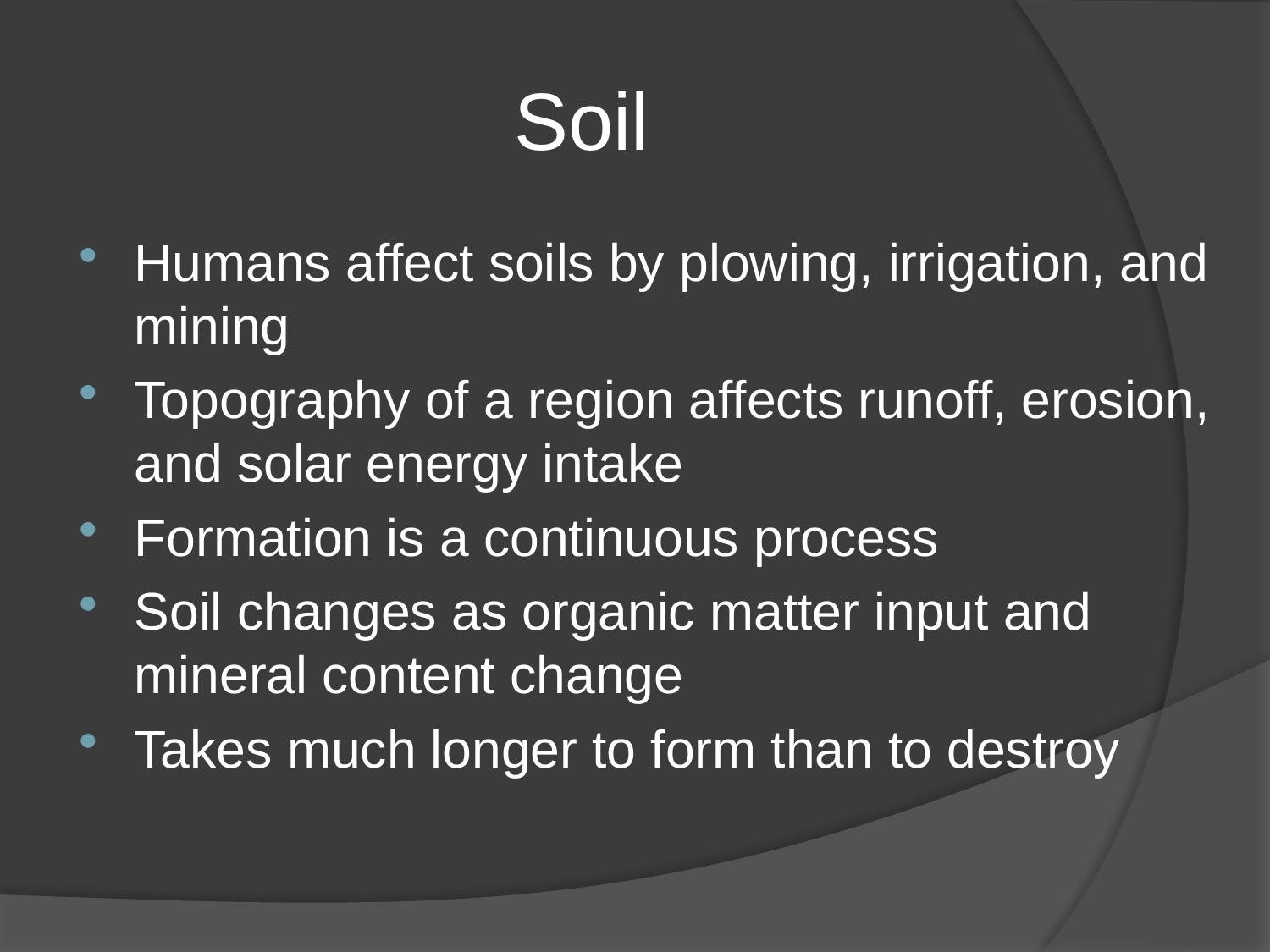

# Soil
Humans affect soils by plowing, irrigation, and mining
Topography of a region affects runoff, erosion, and solar energy intake
Formation is a continuous process
Soil changes as organic matter input and mineral content change
Takes much longer to form than to destroy